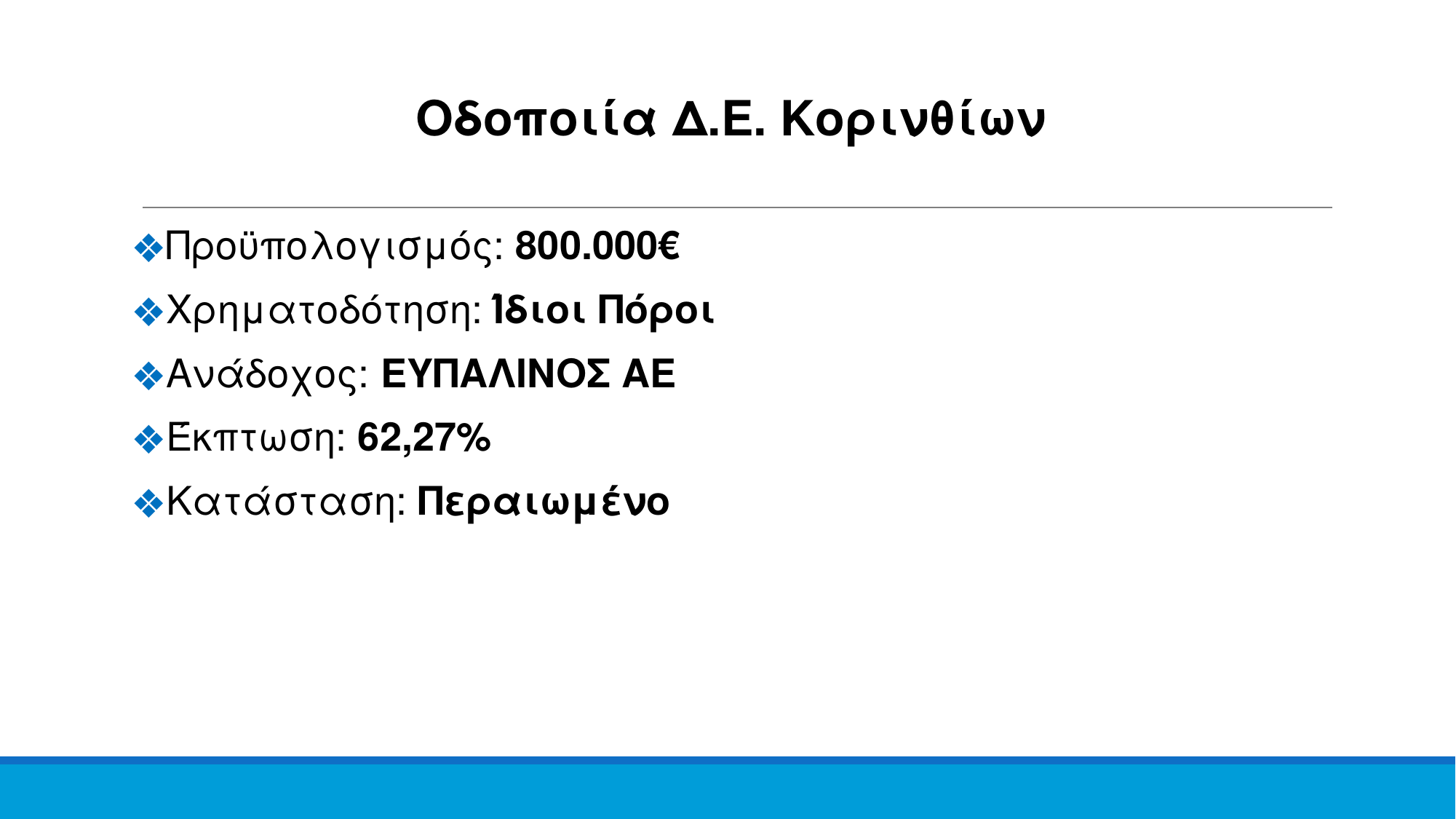

Οδοποιία Δ.Ε. Κορινθίων
Προϋπολογισμός: 800.000€
Χρηματοδότηση: Ίδιοι Πόροι
Ανάδοχος: ΕΥΠΑΛΙΝΟΣ ΑΕ
Έκπτωση: 62,27%
Κατάσταση: Περαιωμένο